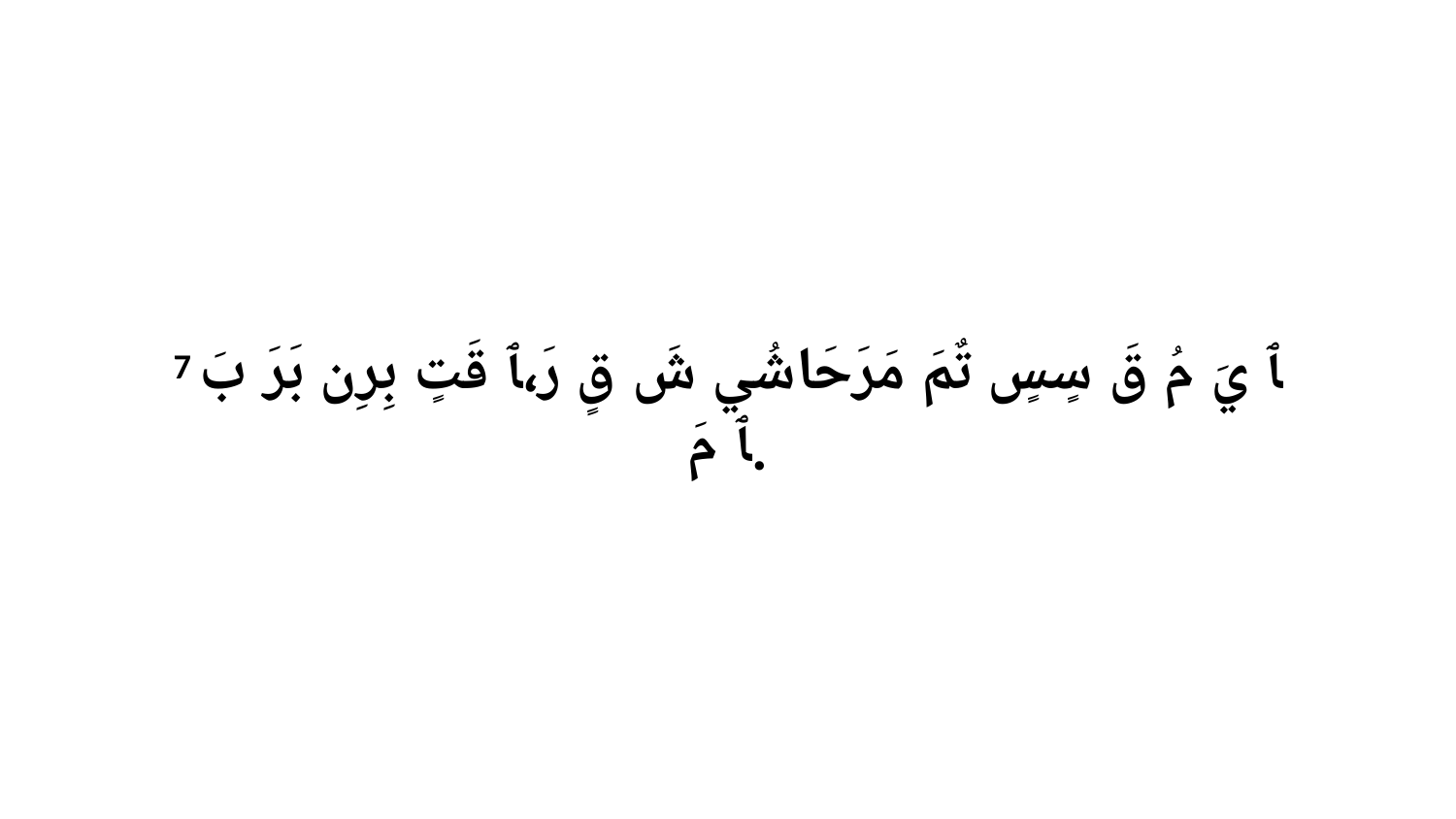

7 ﭑ يَ مُ قَ سٍسٍ تٌمَ مَرَحَاشُي شَ قٍ رَ،ﭑ قَتٍ بِرِن بَرَ بَ ﭑ مَ.